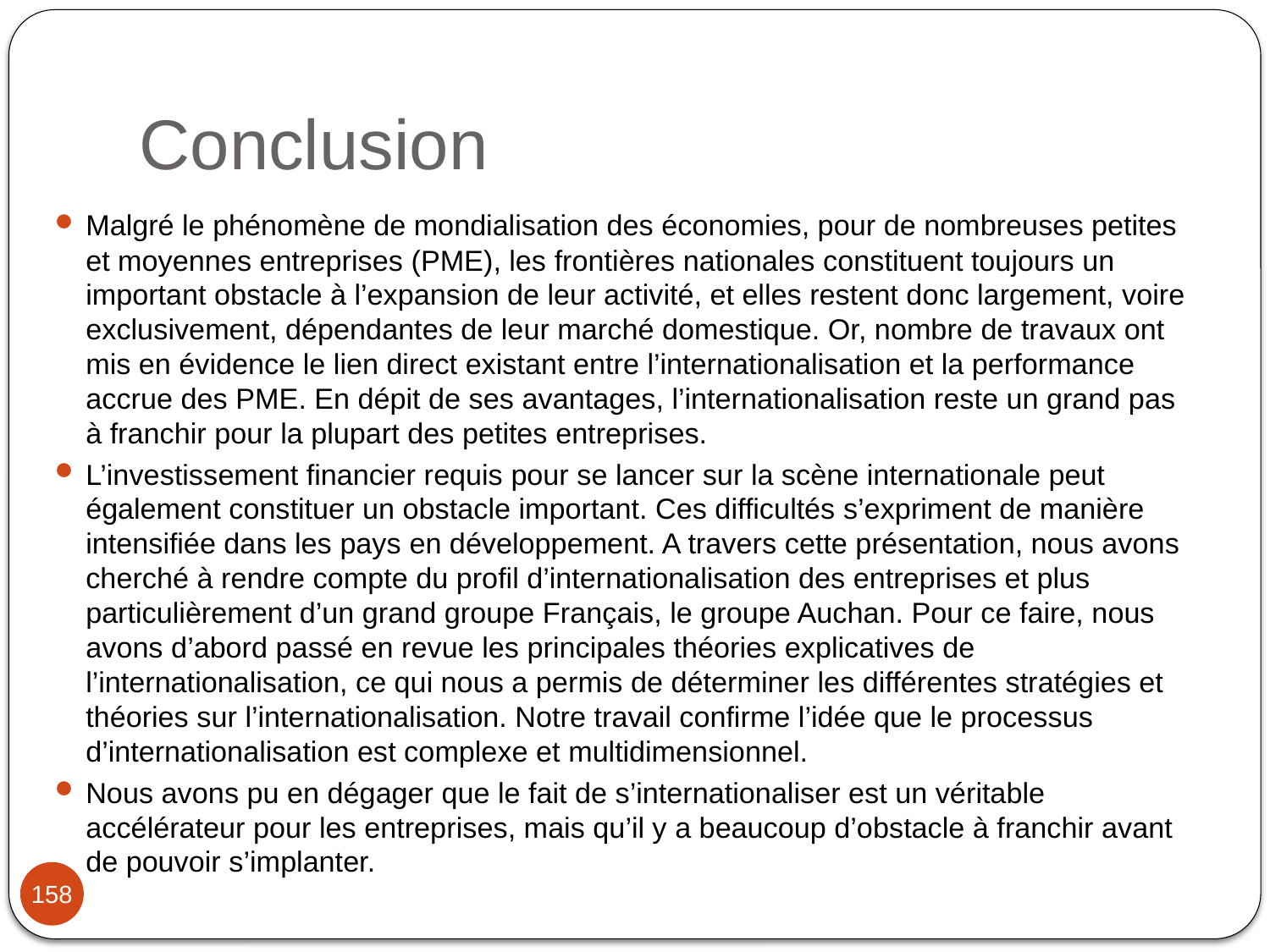

# Conclusion
Malgré le phénomène de mondialisation des économies, pour de nombreuses petites et moyennes entreprises (PME), les frontières nationales constituent toujours un important obstacle à l’expansion de leur activité, et elles restent donc largement, voire exclusivement, dépendantes de leur marché domestique. Or, nombre de travaux ont mis en évidence le lien direct existant entre l’internationalisation et la performance accrue des PME. En dépit de ses avantages, l’internationalisation reste un grand pas à franchir pour la plupart des petites entreprises.
L’investissement financier requis pour se lancer sur la scène internationale peut également constituer un obstacle important. Ces difficultés s’expriment de manière intensifiée dans les pays en développement. A travers cette présentation, nous avons cherché à rendre compte du profil d’internationalisation des entreprises et plus particulièrement d’un grand groupe Français, le groupe Auchan. Pour ce faire, nous avons d’abord passé en revue les principales théories explicatives de l’internationalisation, ce qui nous a permis de déterminer les différentes stratégies et théories sur l’internationalisation. Notre travail confirme l’idée que le processus d’internationalisation est complexe et multidimensionnel.
Nous avons pu en dégager que le fait de s’internationaliser est un véritable accélérateur pour les entreprises, mais qu’il y a beaucoup d’obstacle à franchir avant de pouvoir s’implanter.
158